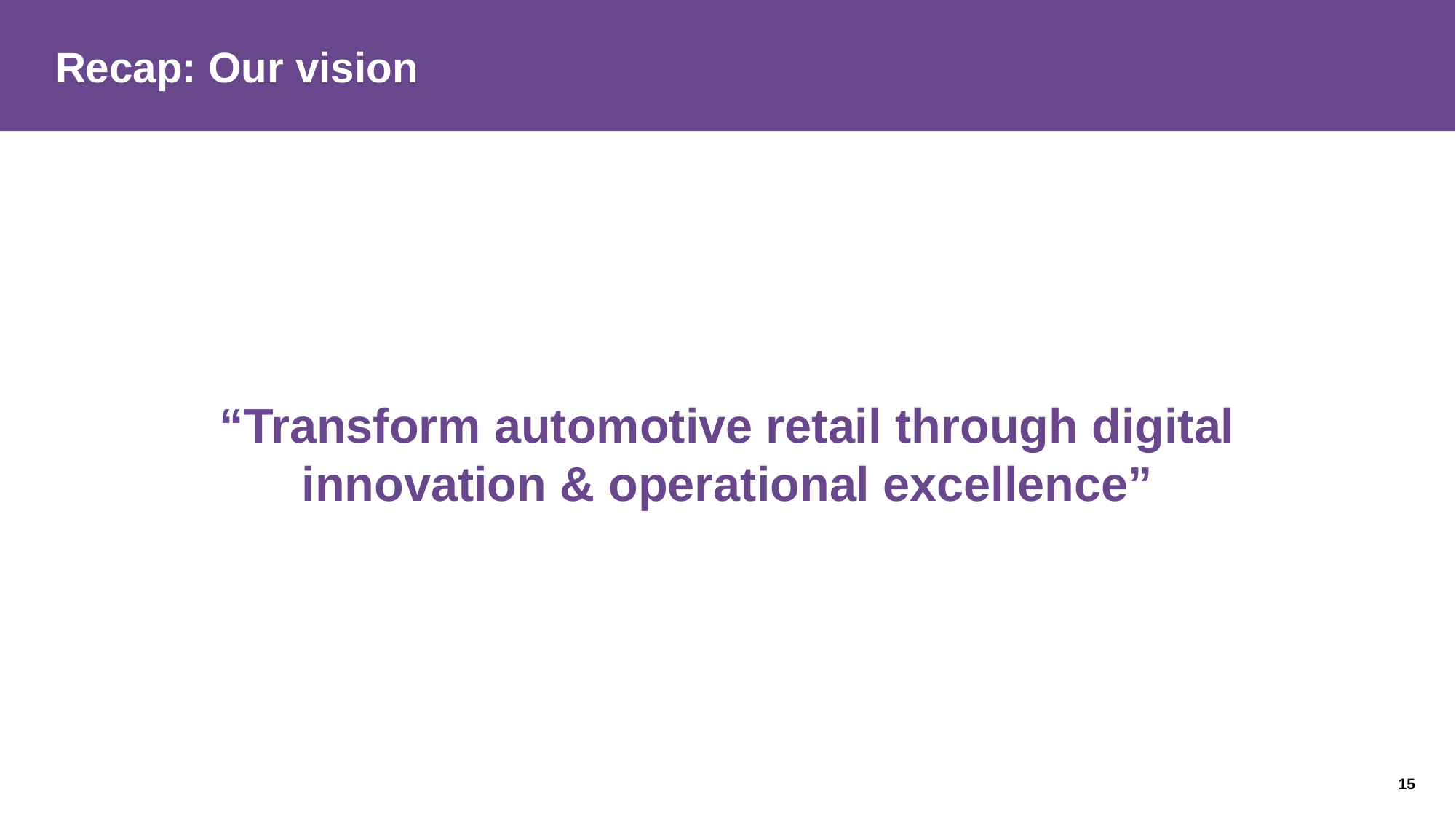

# Recap: Our vision
“Transform automotive retail through digital innovation & operational excellence”
15